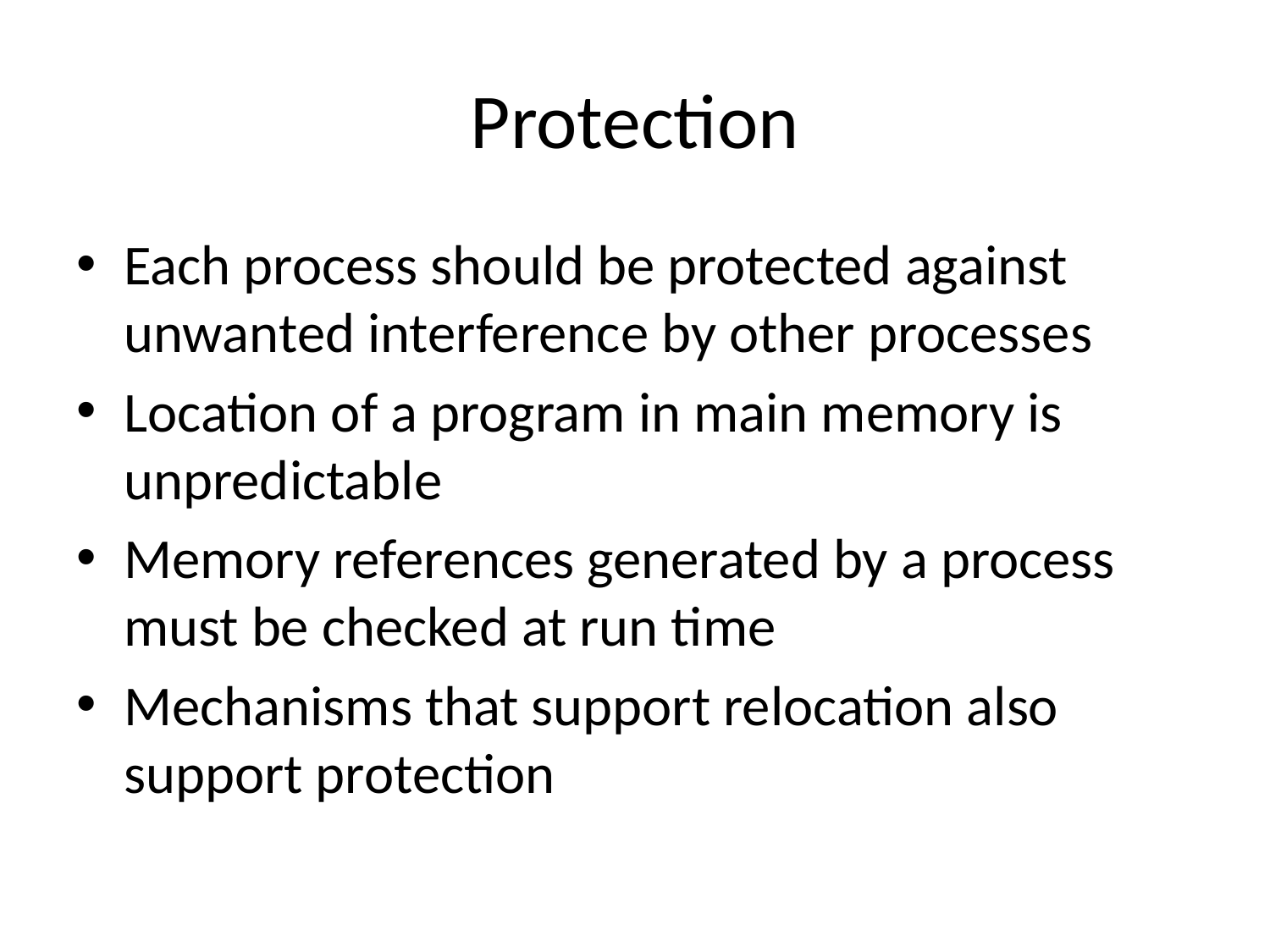

# Protection
Each process should be protected against unwanted interference by other processes
Location of a program in main memory is unpredictable
Memory references generated by a process must be checked at run time
Mechanisms that support relocation also support protection